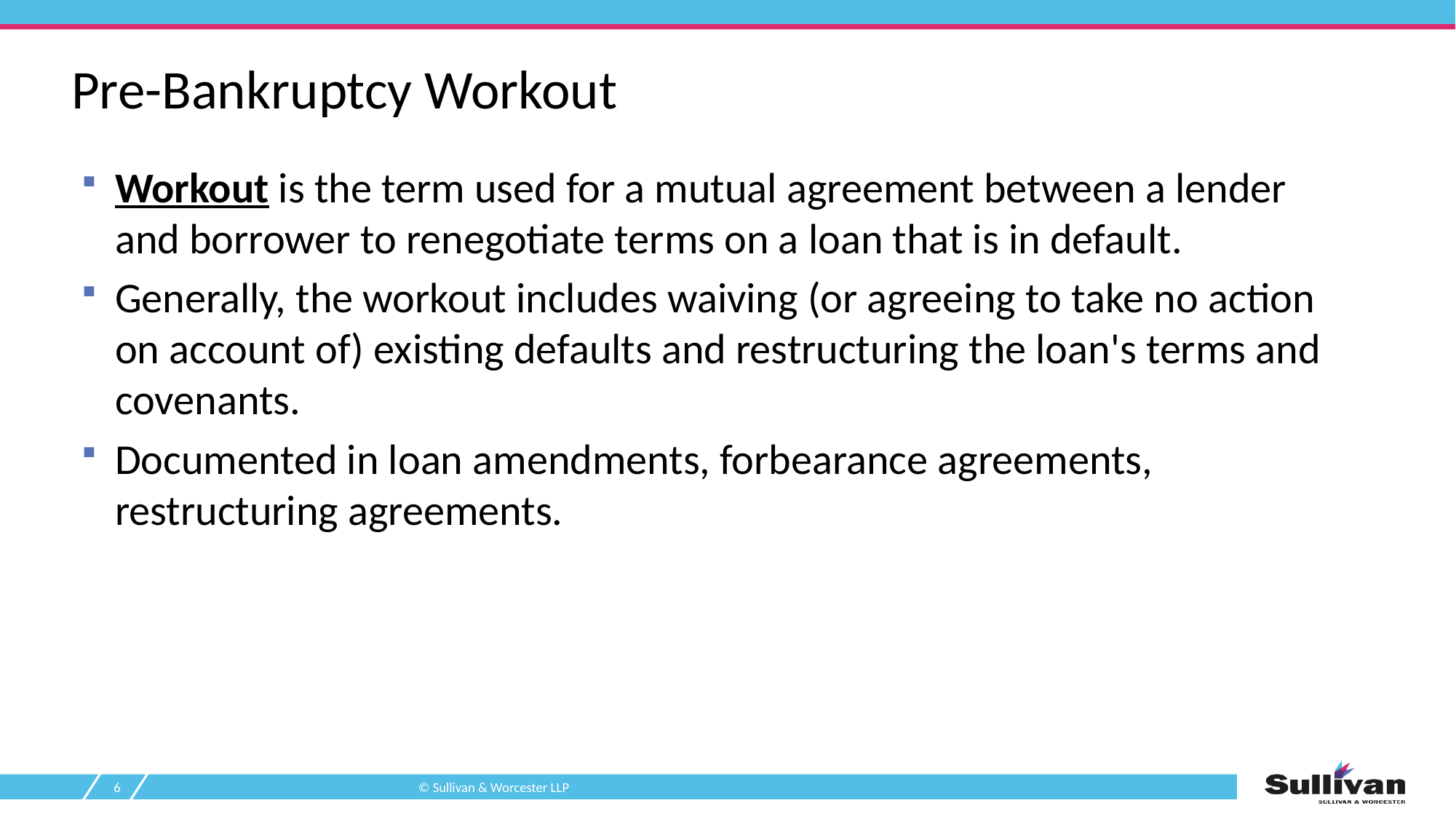

# Pre-Bankruptcy Workout
Workout is the term used for a mutual agreement between a lender
and borrower to renegotiate terms on a loan that is in default.
Generally, the workout includes waiving (or agreeing to take no action
on account of) existing defaults and restructuring the loan's terms and covenants.
Documented in loan amendments, forbearance agreements,
restructuring agreements.
6
© Sullivan & Worcester LLP